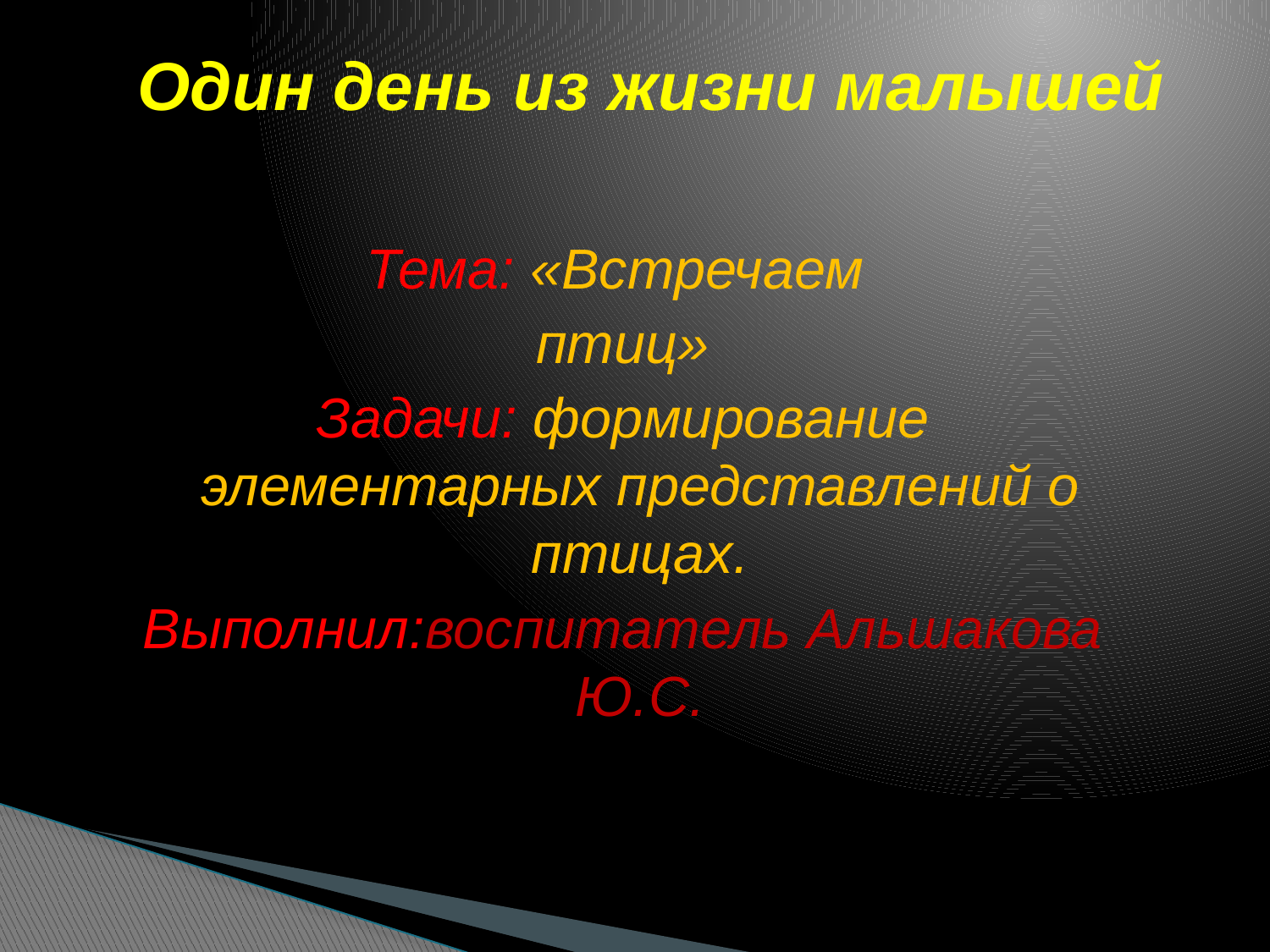

# Один день из жизни малышей

Тема: «Встречаем
птиц»
Задачи: формирование элементарных представлений о птицах.
Выполнил:воспитатель Альшакова Ю.С.